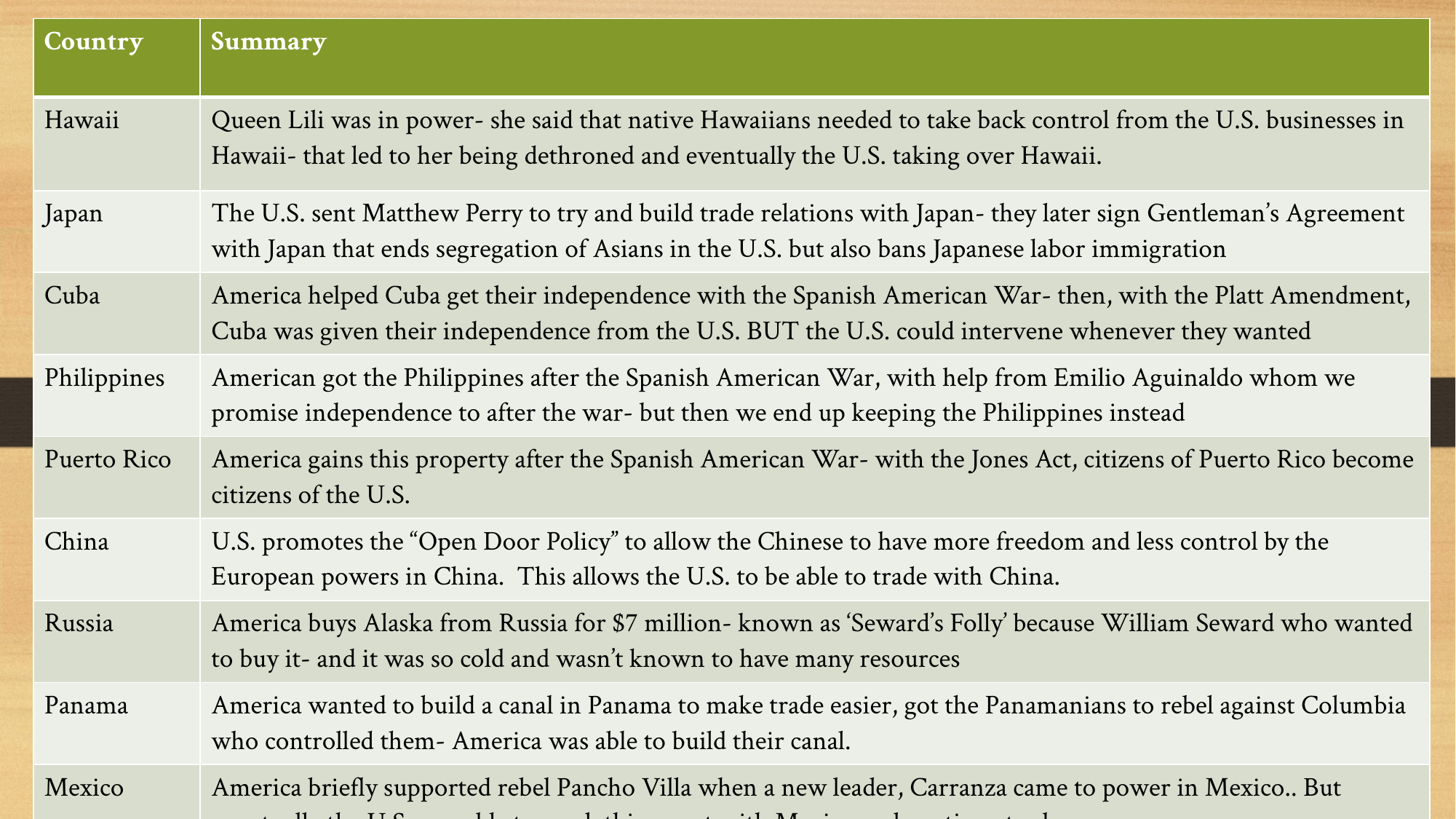

| Country | Summary |
| --- | --- |
| Hawaii | Queen Lili was in power- she said that native Hawaiians needed to take back control from the U.S. businesses in Hawaii- that led to her being dethroned and eventually the U.S. taking over Hawaii. |
| Japan | The U.S. sent Matthew Perry to try and build trade relations with Japan- they later sign Gentleman’s Agreement with Japan that ends segregation of Asians in the U.S. but also bans Japanese labor immigration |
| Cuba | America helped Cuba get their independence with the Spanish American War- then, with the Platt Amendment, Cuba was given their independence from the U.S. BUT the U.S. could intervene whenever they wanted |
| Philippines | American got the Philippines after the Spanish American War, with help from Emilio Aguinaldo whom we promise independence to after the war- but then we end up keeping the Philippines instead |
| Puerto Rico | America gains this property after the Spanish American War- with the Jones Act, citizens of Puerto Rico become citizens of the U.S. |
| China | U.S. promotes the “Open Door Policy” to allow the Chinese to have more freedom and less control by the European powers in China. This allows the U.S. to be able to trade with China. |
| Russia | America buys Alaska from Russia for $7 million- known as ‘Seward’s Folly’ because William Seward who wanted to buy it- and it was so cold and wasn’t known to have many resources |
| Panama | America wanted to build a canal in Panama to make trade easier, got the Panamanians to rebel against Columbia who controlled them- America was able to build their canal. |
| Mexico | America briefly supported rebel Pancho Villa when a new leader, Carranza came to power in Mexico.. But eventually the U.S. was able to work things out with Mexico and continue trade. |